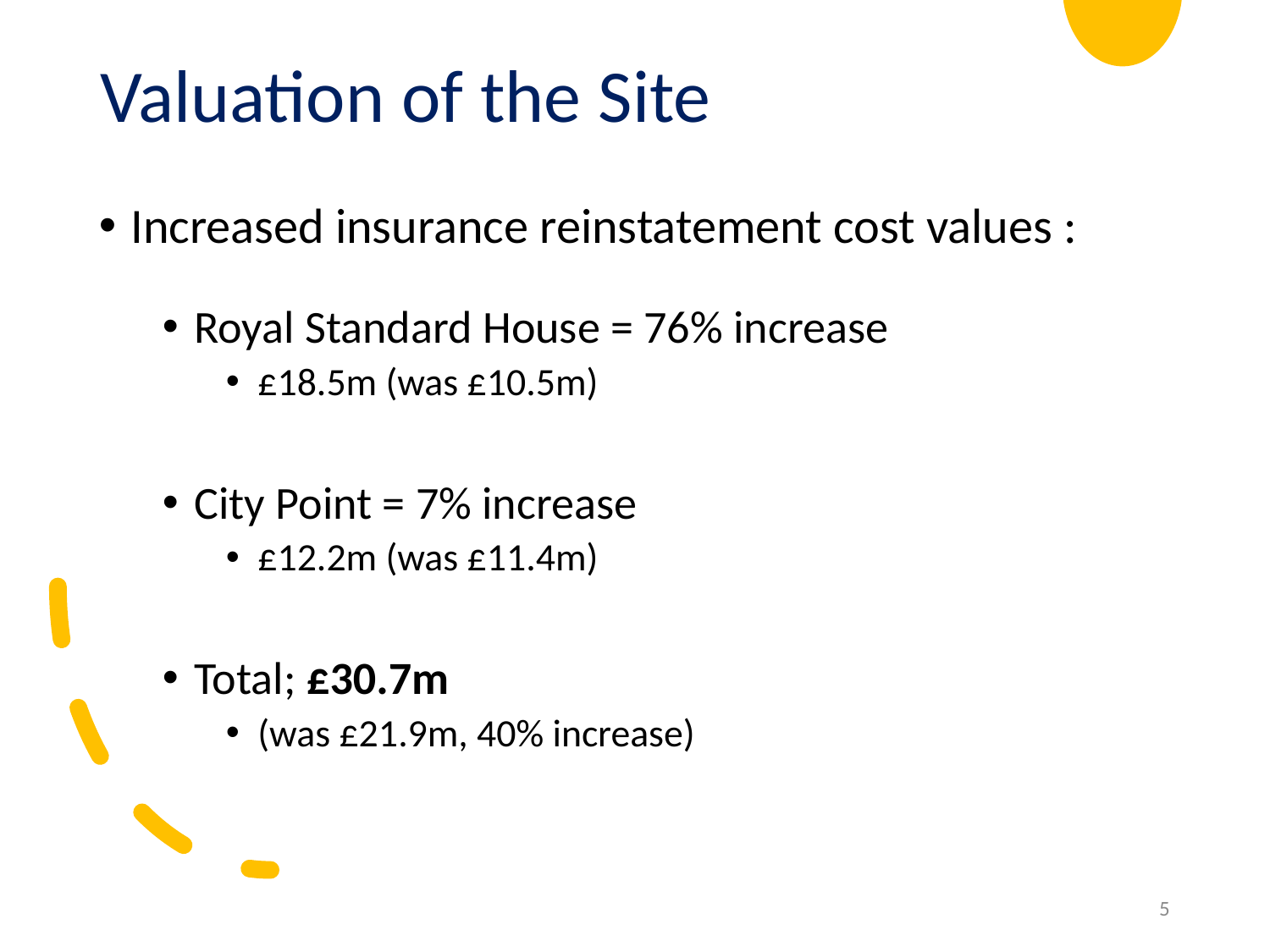

# Valuation of the Site
Increased insurance reinstatement cost values :

Royal Standard House = 76% increase
£18.5m (was £10.5m)

City Point = 7% increase
£12.2m (was £11.4m)

Total; £30.7m
(was £21.9m, 40% increase)

5